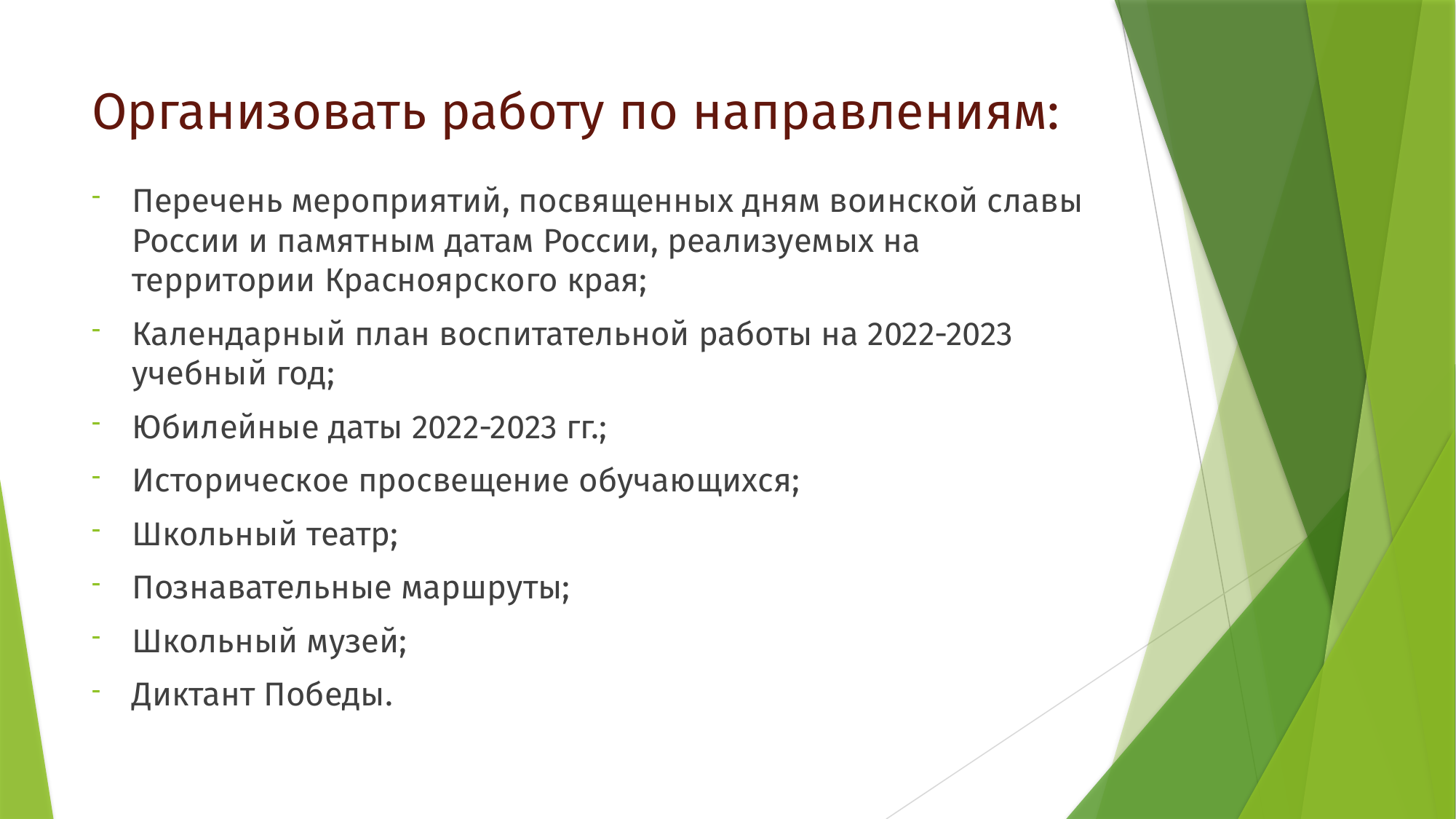

# Организовать работу по направлениям:
Перечень мероприятий, посвященных дням воинской славы России и памятным датам России, реализуемых на территории Красноярского края;
Календарный план воспитательной работы на 2022-2023 учебный год;
Юбилейные даты 2022-2023 гг.;
Историческое просвещение обучающихся;
Школьный театр;
Познавательные маршруты;
Школьный музей;
Диктант Победы.